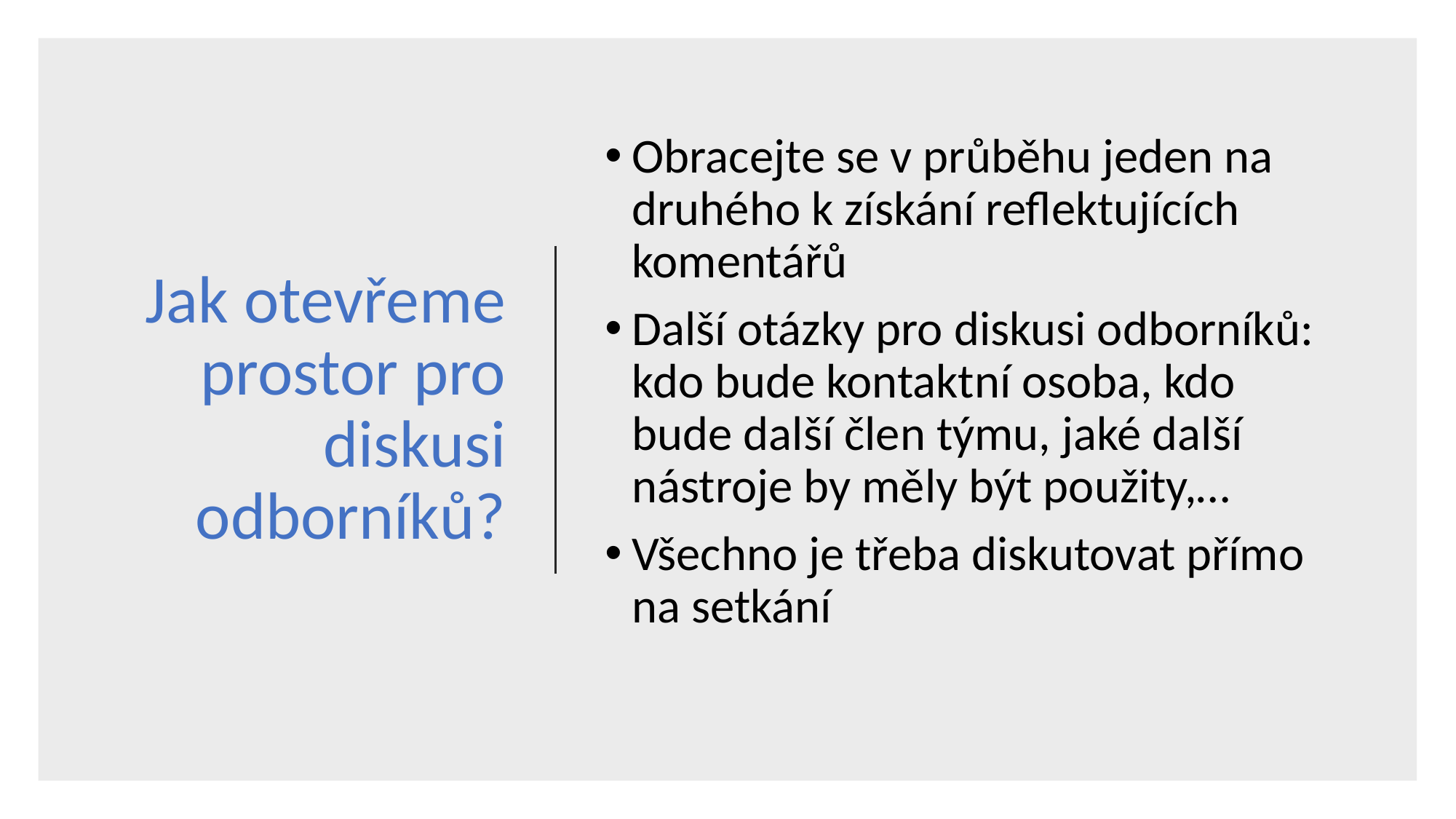

# Jak otevřeme prostor pro diskusi odborníků?
Obracejte se v průběhu jeden na druhého k získání reflektujících komentářů
Další otázky pro diskusi odborníků: kdo bude kontaktní osoba, kdo bude další člen týmu, jaké další nástroje by měly být použity,…
Všechno je třeba diskutovat přímo na setkání